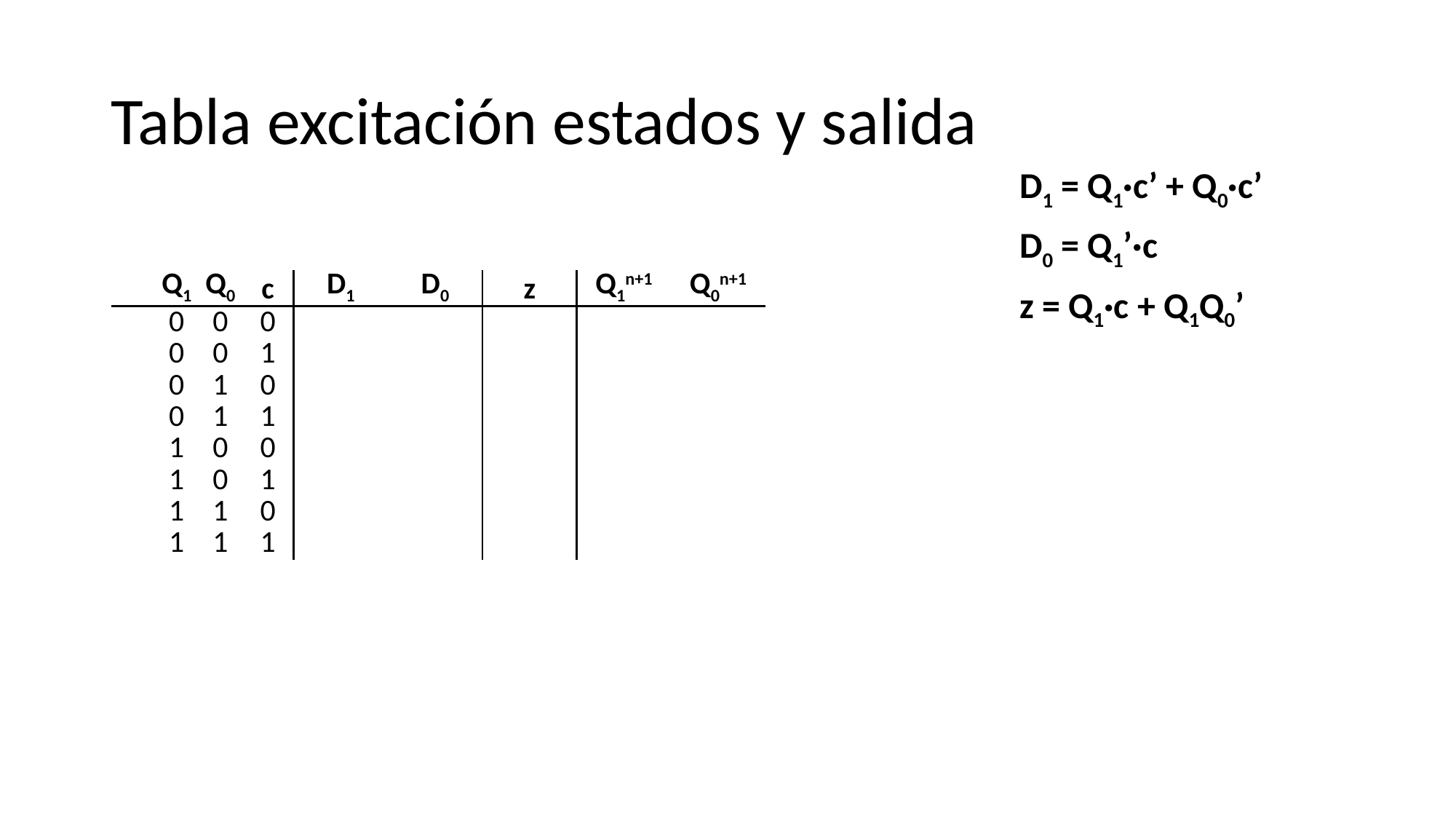

# Tabla excitación estados y salida
D1 = Q1·c’ + Q0·c’
D0 = Q1’·c
z = Q1·c + Q1Q0’

|  | Q1 | Q0 | c | D1 | D0 | z | Q1n+1 | Q0n+1 |
| --- | --- | --- | --- | --- | --- | --- | --- | --- |
|  | 0 | 0 | 0 |  |  |  |  |  |
|  | 0 | 0 | 1 |  |  |  |  |  |
|  | 0 | 1 | 0 |  |  |  |  |  |
|  | 0 | 1 | 1 |  |  |  |  |  |
|  | 1 | 0 | 0 |  |  |  |  |  |
|  | 1 | 0 | 1 |  |  |  |  |  |
|  | 1 | 1 | 0 |  |  |  |  |  |
|  | 1 | 1 | 1 |  |  |  |  |  |